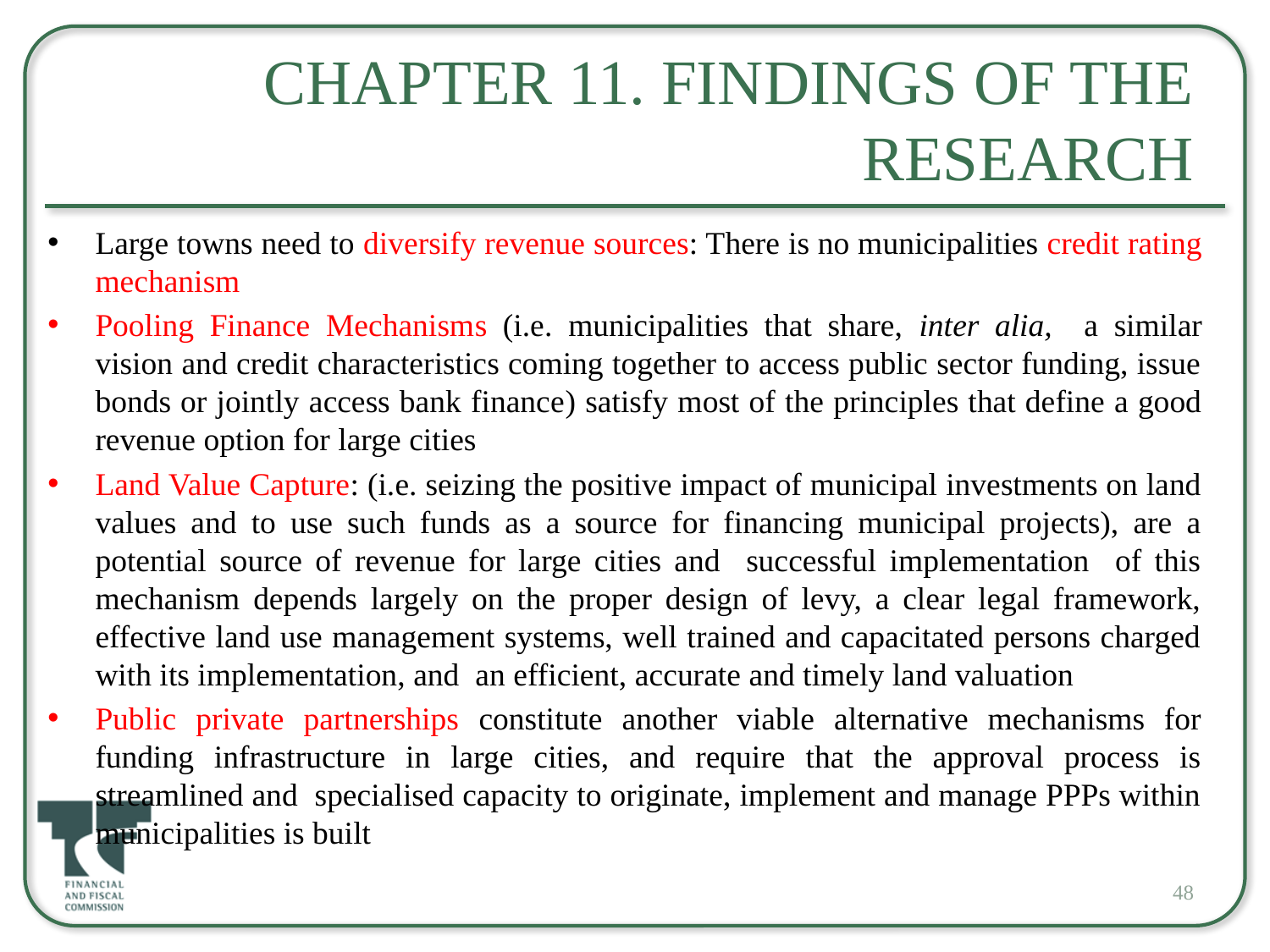

# Chapter 11. Findings of the Research
Large towns need to diversify revenue sources: There is no municipalities credit rating mechanism
Pooling Finance Mechanisms (i.e. municipalities that share, inter alia,  a similar vision and credit characteristics coming together to access public sector funding, issue bonds or jointly access bank finance) satisfy most of the principles that define a good revenue option for large cities
Land Value Capture: (i.e. seizing the positive impact of municipal investments on land values and to use such funds as a source for financing municipal projects), are a potential source of revenue for large cities and  successful implementation  of this mechanism depends largely on the proper design of levy, a clear legal framework, effective land use management systems, well trained and capacitated persons charged with its implementation, and  an efficient, accurate and timely land valuation
Public private partnerships constitute another viable alternative mechanisms for funding infrastructure in large cities, and require that the approval process is streamlined and  specialised capacity to originate, implement and manage PPPs within municipalities is built

48